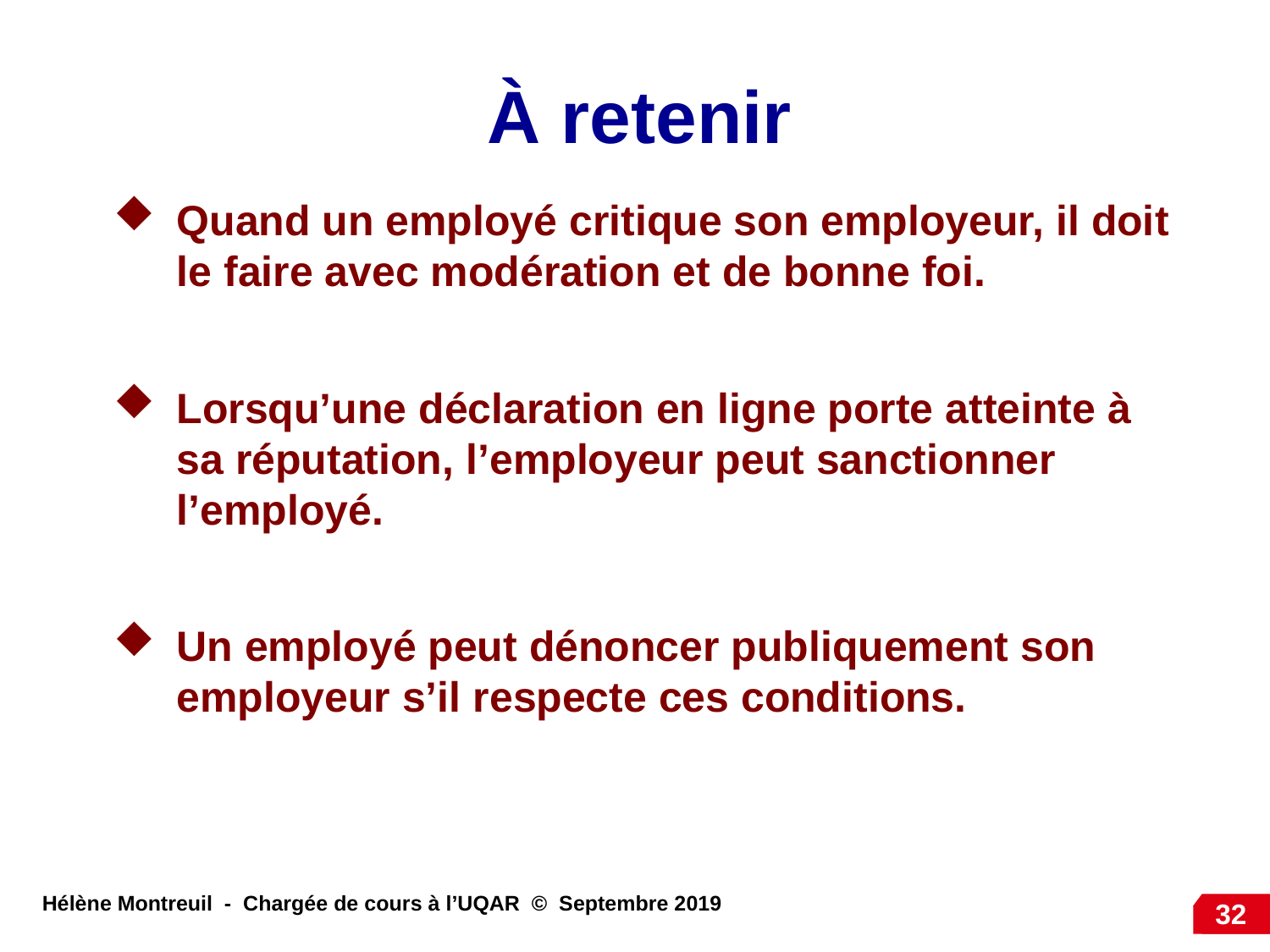

À retenir
Quand un employé critique son employeur, il doit le faire avec modération et de bonne foi.

Lorsqu’une déclaration en ligne porte atteinte à sa réputation, l’employeur peut sanctionner l’employé.

Un employé peut dénoncer publiquement son employeur s’il respecte ces conditions.
32